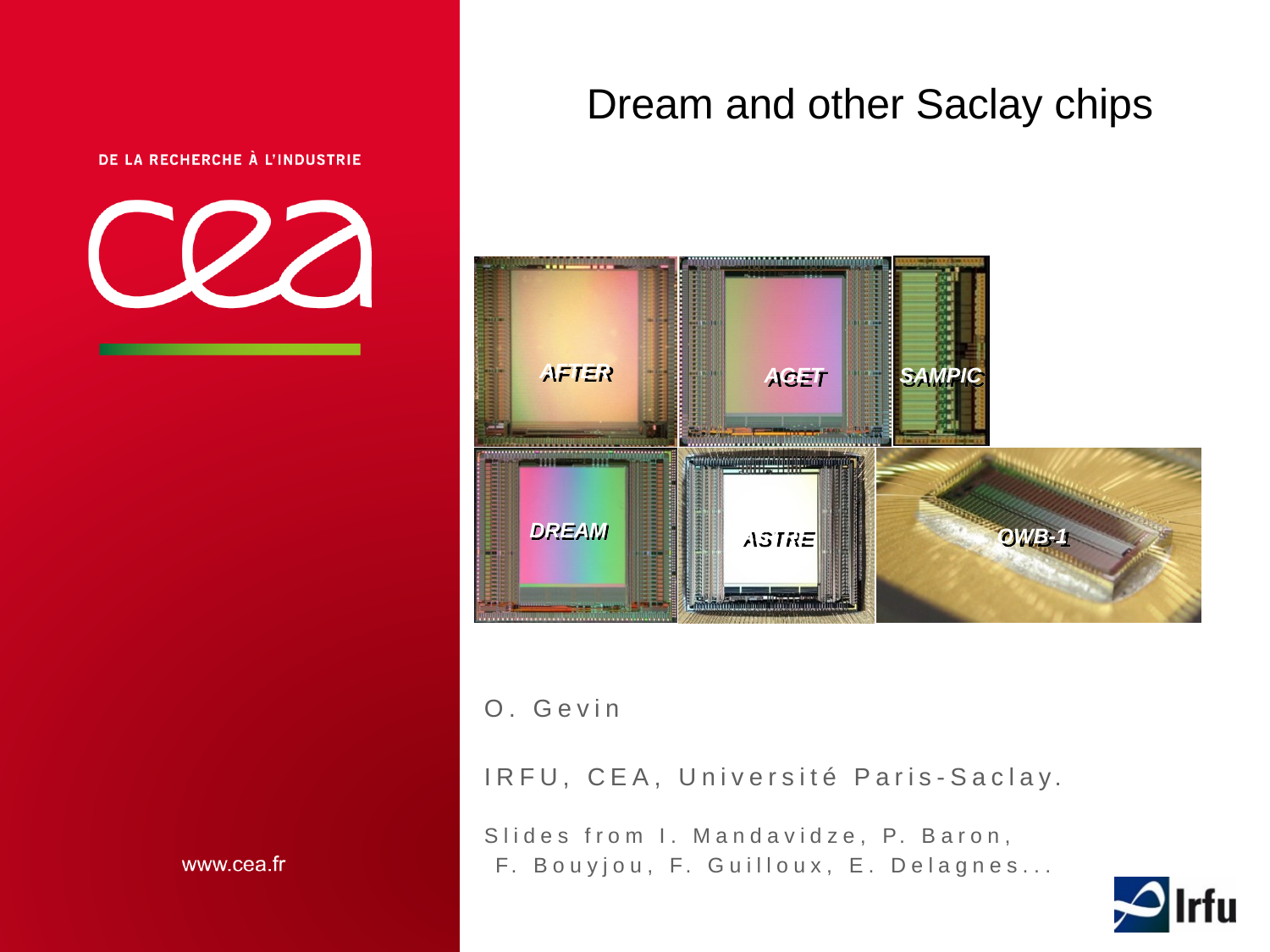

# Dream and other Saclay chips
O. Gevin

IRFU, CEA, Université Paris-Saclay.

Slides from I. Mandavidze, P. Baron,
 F. Bouyjou, F. Guilloux, E. Delagnes...